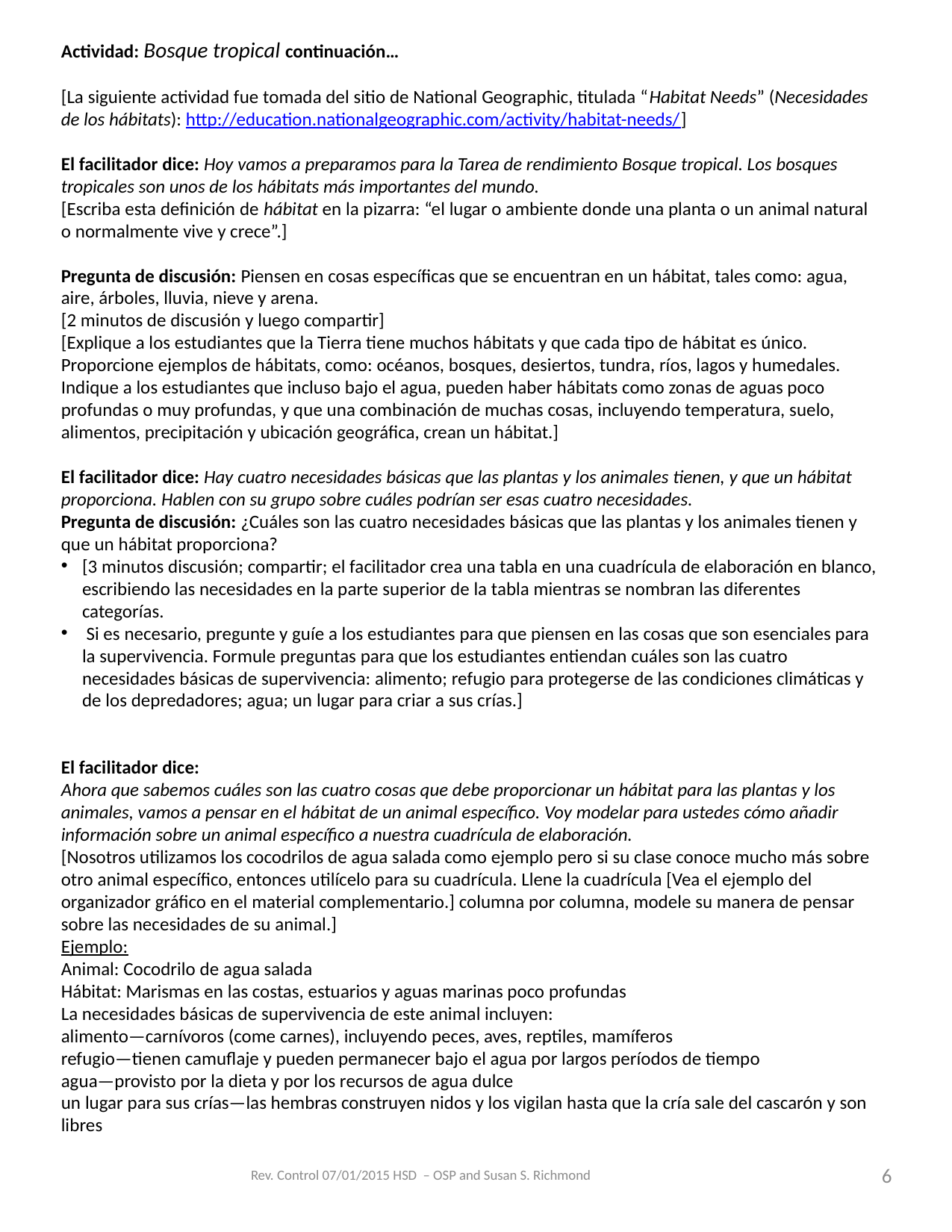

Actividad: Bosque tropical continuación…

[La siguiente actividad fue tomada del sitio de National Geographic, titulada “Habitat Needs” (Necesidades de los hábitats): http://education.nationalgeographic.com/activity/habitat-needs/]

El facilitador dice: Hoy vamos a preparamos para la Tarea de rendimiento Bosque tropical. Los bosques tropicales son unos de los hábitats más importantes del mundo.
[Escriba esta definición de hábitat en la pizarra: “el lugar o ambiente donde una planta o un animal natural o normalmente vive y crece”.]

Pregunta de discusión: Piensen en cosas específicas que se encuentran en un hábitat, tales como: agua, aire, árboles, lluvia, nieve y arena.
[2 minutos de discusión y luego compartir]
[Explique a los estudiantes que la Tierra tiene muchos hábitats y que cada tipo de hábitat es único. Proporcione ejemplos de hábitats, como: océanos, bosques, desiertos, tundra, ríos, lagos y humedales. Indique a los estudiantes que incluso bajo el agua, pueden haber hábitats como zonas de aguas poco profundas o muy profundas, y que una combinación de muchas cosas, incluyendo temperatura, suelo, alimentos, precipitación y ubicación geográfica, crean un hábitat.]

El facilitador dice: Hay cuatro necesidades básicas que las plantas y los animales tienen, y que un hábitat proporciona. Hablen con su grupo sobre cuáles podrían ser esas cuatro necesidades.
Pregunta de discusión: ¿Cuáles son las cuatro necesidades básicas que las plantas y los animales tienen y que un hábitat proporciona?
[3 minutos discusión; compartir; el facilitador crea una tabla en una cuadrícula de elaboración en blanco, escribiendo las necesidades en la parte superior de la tabla mientras se nombran las diferentes categorías.
 Si es necesario, pregunte y guíe a los estudiantes para que piensen en las cosas que son esenciales para la supervivencia. Formule preguntas para que los estudiantes entiendan cuáles son las cuatro necesidades básicas de supervivencia: alimento; refugio para protegerse de las condiciones climáticas y de los depredadores; agua; un lugar para criar a sus crías.]

El facilitador dice:
Ahora que sabemos cuáles son las cuatro cosas que debe proporcionar un hábitat para las plantas y los animales, vamos a pensar en el hábitat de un animal específico. Voy modelar para ustedes cómo añadir información sobre un animal específico a nuestra cuadrícula de elaboración.
[Nosotros utilizamos los cocodrilos de agua salada como ejemplo pero si su clase conoce mucho más sobre otro animal específico, entonces utilícelo para su cuadrícula. Llene la cuadrícula [Vea el ejemplo del organizador gráfico en el material complementario.] columna por columna, modele su manera de pensar sobre las necesidades de su animal.]
Ejemplo:
Animal: Cocodrilo de agua salada
Hábitat: Marismas en las costas, estuarios y aguas marinas poco profundas
La necesidades básicas de supervivencia de este animal incluyen:
alimento—carnívoros (come carnes), incluyendo peces, aves, reptiles, mamíferos
refugio—tienen camuflaje y pueden permanecer bajo el agua por largos períodos de tiempo
agua—provisto por la dieta y por los recursos de agua dulce
un lugar para sus crías—las hembras construyen nidos y los vigilan hasta que la cría sale del cascarón y son libres

Rev. Control 07/01/2015 HSD  – OSP and Susan S. Richmond
6